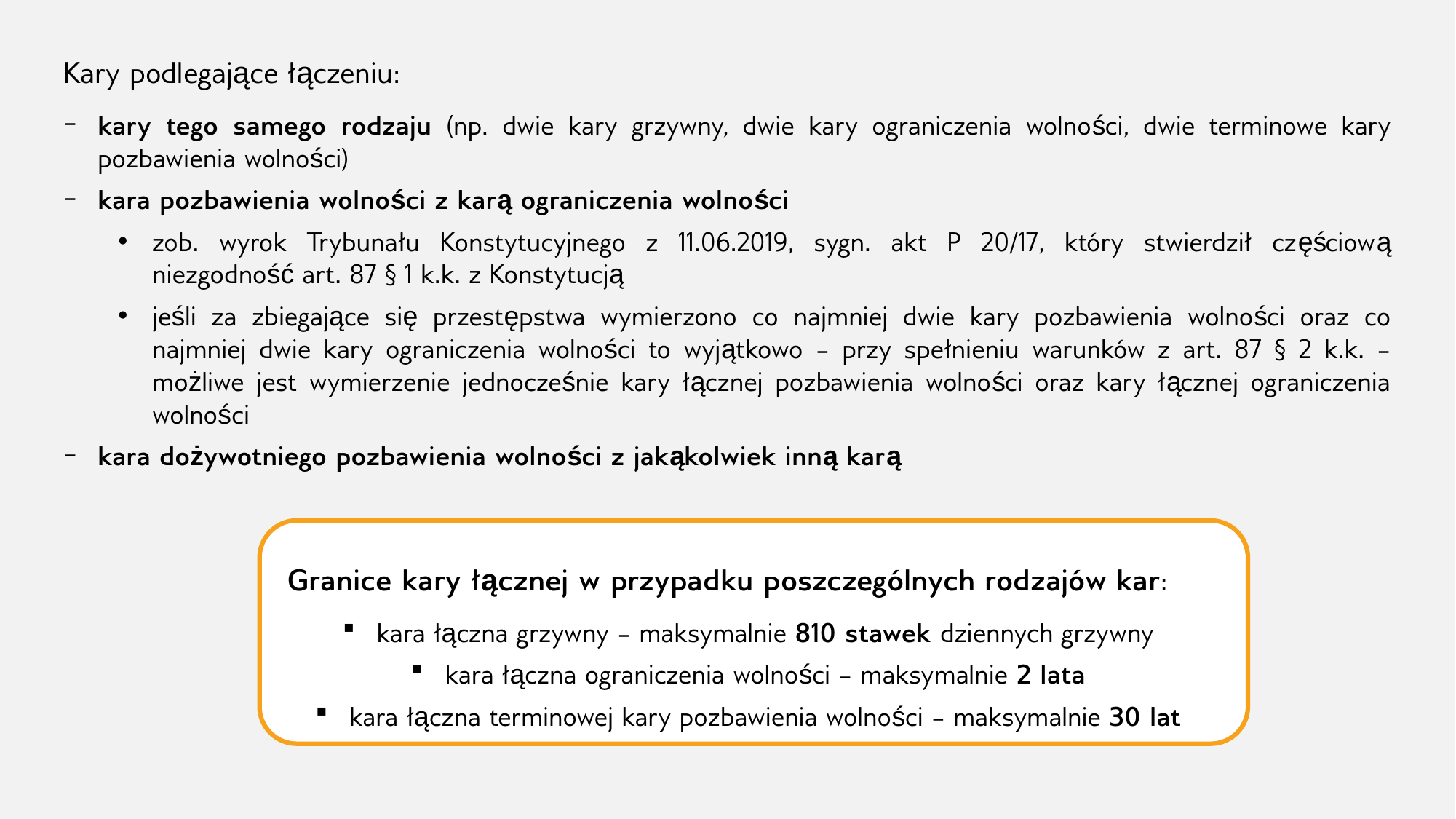

Kary podlegające łączeniu:
kary tego samego rodzaju (np. dwie kary grzywny, dwie kary ograniczenia wolności, dwie terminowe kary pozbawienia wolności)
kara pozbawienia wolności z karą ograniczenia wolności
zob. wyrok Trybunału Konstytucyjnego z 11.06.2019, sygn. akt P 20/17, który stwierdził częściową niezgodność art. 87 § 1 k.k. z Konstytucją
jeśli za zbiegające się przestępstwa wymierzono co najmniej dwie kary pozbawienia wolności oraz co najmniej dwie kary ograniczenia wolności to wyjątkowo – przy spełnieniu warunków z art. 87 § 2 k.k. – możliwe jest wymierzenie jednocześnie kary łącznej pozbawienia wolności oraz kary łącznej ograniczenia wolności
kara dożywotniego pozbawienia wolności z jakąkolwiek inną karą

Granice kary łącznej w przypadku poszczególnych rodzajów kar:
kara łączna grzywny – maksymalnie 810 stawek dziennych grzywny
kara łączna ograniczenia wolności – maksymalnie 2 lata
kara łączna terminowej kary pozbawienia wolności – maksymalnie 30 lat